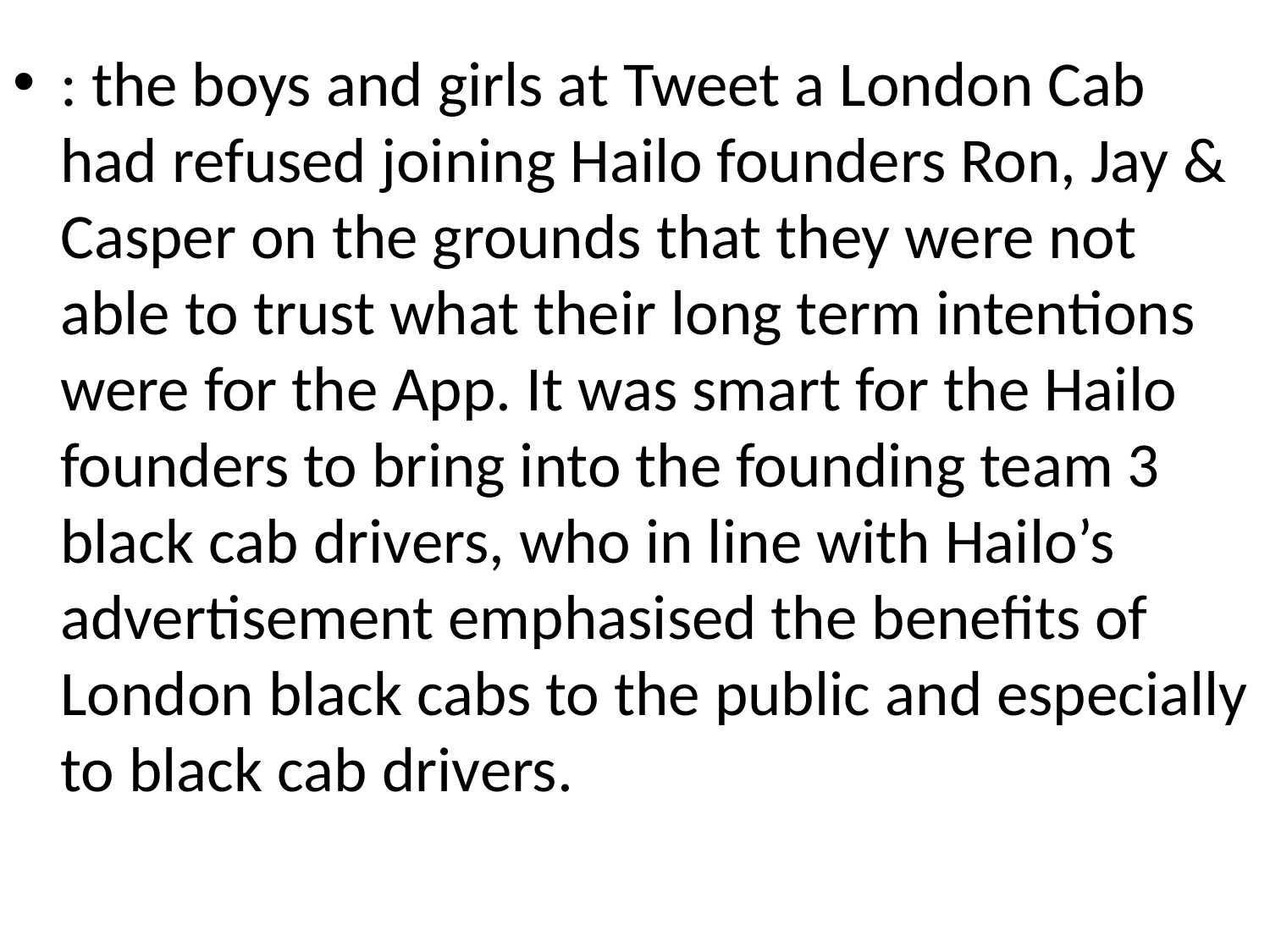

: the boys and girls at Tweet a London Cab had refused joining Hailo founders Ron, Jay & Casper on the grounds that they were not able to trust what their long term intentions were for the App. It was smart for the Hailo founders to bring into the founding team 3 black cab drivers, who in line with Hailo’s advertisement emphasised the benefits of London black cabs to the public and especially to black cab drivers.